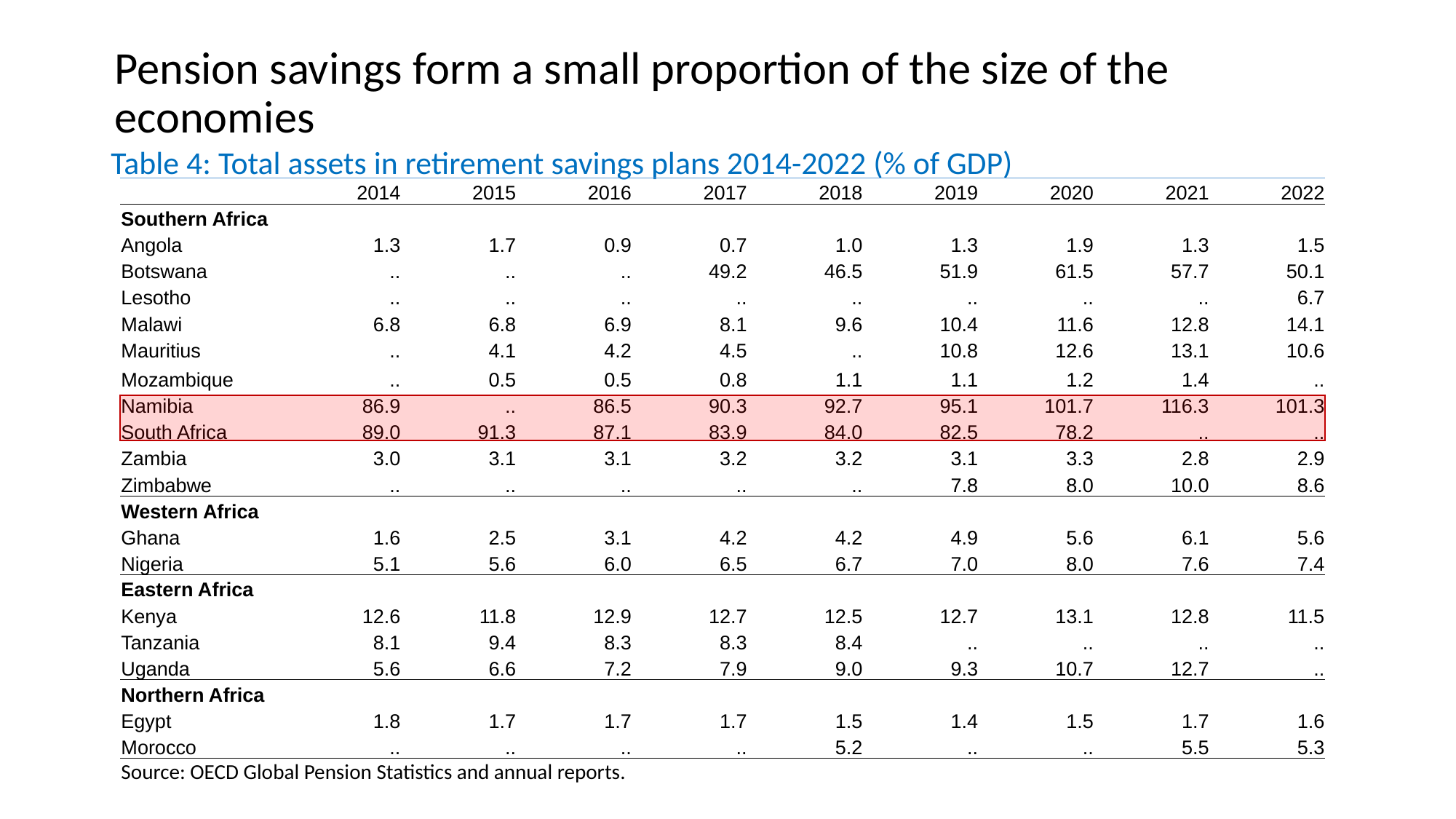

Pension savings form a small proportion of the size of the economies
# Table 4: Total assets in retirement savings plans 2014-2022 (% of GDP)
|  | 2014 | 2015 | 2016 | 2017 | 2018 | 2019 | 2020 | 2021 | 2022 |
| --- | --- | --- | --- | --- | --- | --- | --- | --- | --- |
| Southern Africa |  |  |  |  |  |  |  |  |  |
| Angola | 1.3 | 1.7 | 0.9 | 0.7 | 1.0 | 1.3 | 1.9 | 1.3 | 1.5 |
| Botswana | .. | .. | .. | 49.2 | 46.5 | 51.9 | 61.5 | 57.7 | 50.1 |
| Lesotho | .. | .. | .. | .. | .. | .. | .. | .. | 6.7 |
| Malawi | 6.8 | 6.8 | 6.9 | 8.1 | 9.6 | 10.4 | 11.6 | 12.8 | 14.1 |
| Mauritius | .. | 4.1 | 4.2 | 4.5 | .. | 10.8 | 12.6 | 13.1 | 10.6 |
| Mozambique | .. | 0.5 | 0.5 | 0.8 | 1.1 | 1.1 | 1.2 | 1.4 | .. |
| Namibia | 86.9 | .. | 86.5 | 90.3 | 92.7 | 95.1 | 101.7 | 116.3 | 101.3 |
| South Africa | 89.0 | 91.3 | 87.1 | 83.9 | 84.0 | 82.5 | 78.2 | .. | .. |
| Zambia | 3.0 | 3.1 | 3.1 | 3.2 | 3.2 | 3.1 | 3.3 | 2.8 | 2.9 |
| Zimbabwe | .. | .. | .. | .. | .. | 7.8 | 8.0 | 10.0 | 8.6 |
| Western Africa |  |  |  |  |  |  |  |  |  |
| Ghana | 1.6 | 2.5 | 3.1 | 4.2 | 4.2 | 4.9 | 5.6 | 6.1 | 5.6 |
| Nigeria | 5.1 | 5.6 | 6.0 | 6.5 | 6.7 | 7.0 | 8.0 | 7.6 | 7.4 |
| Eastern Africa |  |  |  |  |  |  |  |  |  |
| Kenya | 12.6 | 11.8 | 12.9 | 12.7 | 12.5 | 12.7 | 13.1 | 12.8 | 11.5 |
| Tanzania | 8.1 | 9.4 | 8.3 | 8.3 | 8.4 | .. | .. | .. | .. |
| Uganda | 5.6 | 6.6 | 7.2 | 7.9 | 9.0 | 9.3 | 10.7 | 12.7 | .. |
| Northern Africa |  |  |  |  |  |  |  |  |  |
| Egypt | 1.8 | 1.7 | 1.7 | 1.7 | 1.5 | 1.4 | 1.5 | 1.7 | 1.6 |
| Morocco | .. | .. | .. | .. | 5.2 | .. | .. | 5.5 | 5.3 |
| Source: OECD Global Pension Statistics and annual reports. |  |  |  |  |  |  |  |  |  |